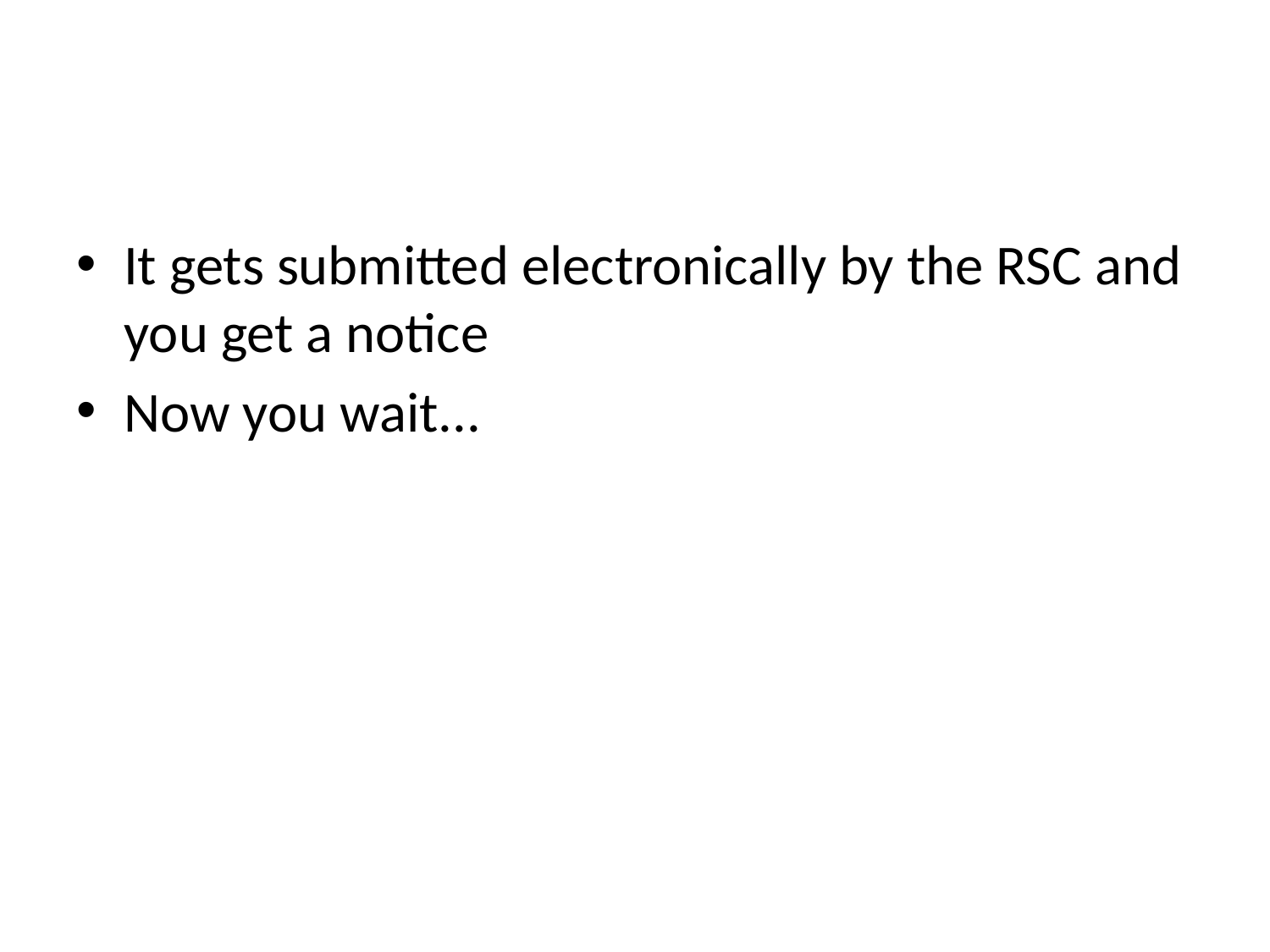

#
It gets submitted electronically by the RSC and you get a notice
Now you wait...